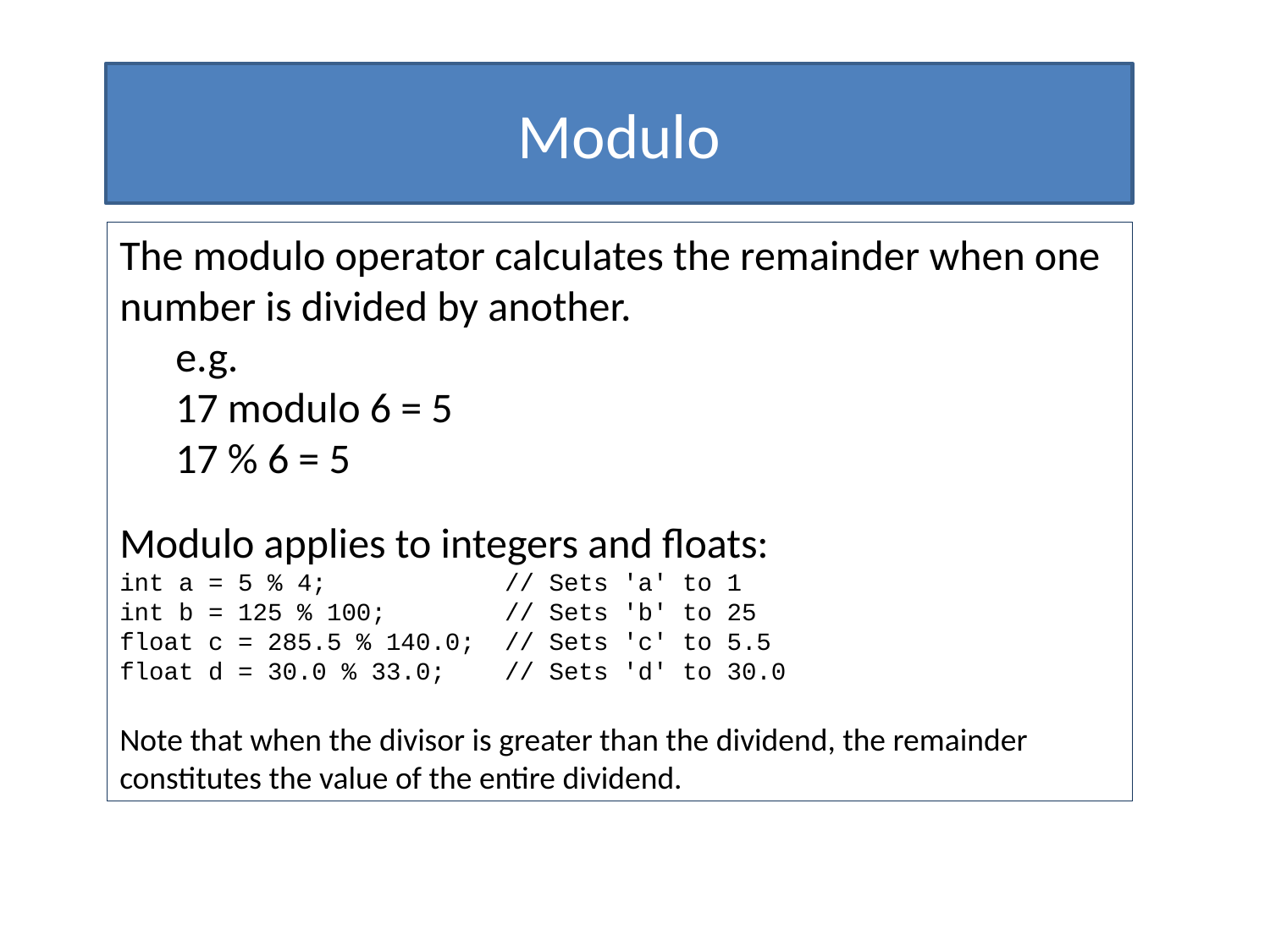

Modulo
The modulo operator calculates the remainder when one number is divided by another.
e.g.
17 modulo 6 = 5
17 % 6 = 5

Modulo applies to integers and floats:
int a = 5 % 4;            // Sets 'a' to 1
int b = 125 % 100;        // Sets 'b' to 25
float c = 285.5 % 140.0;  // Sets 'c' to 5.5
float d = 30.0 % 33.0;    // Sets 'd' to 30.0

Note that when the divisor is greater than the dividend, the remainder constitutes the value of the entire dividend.